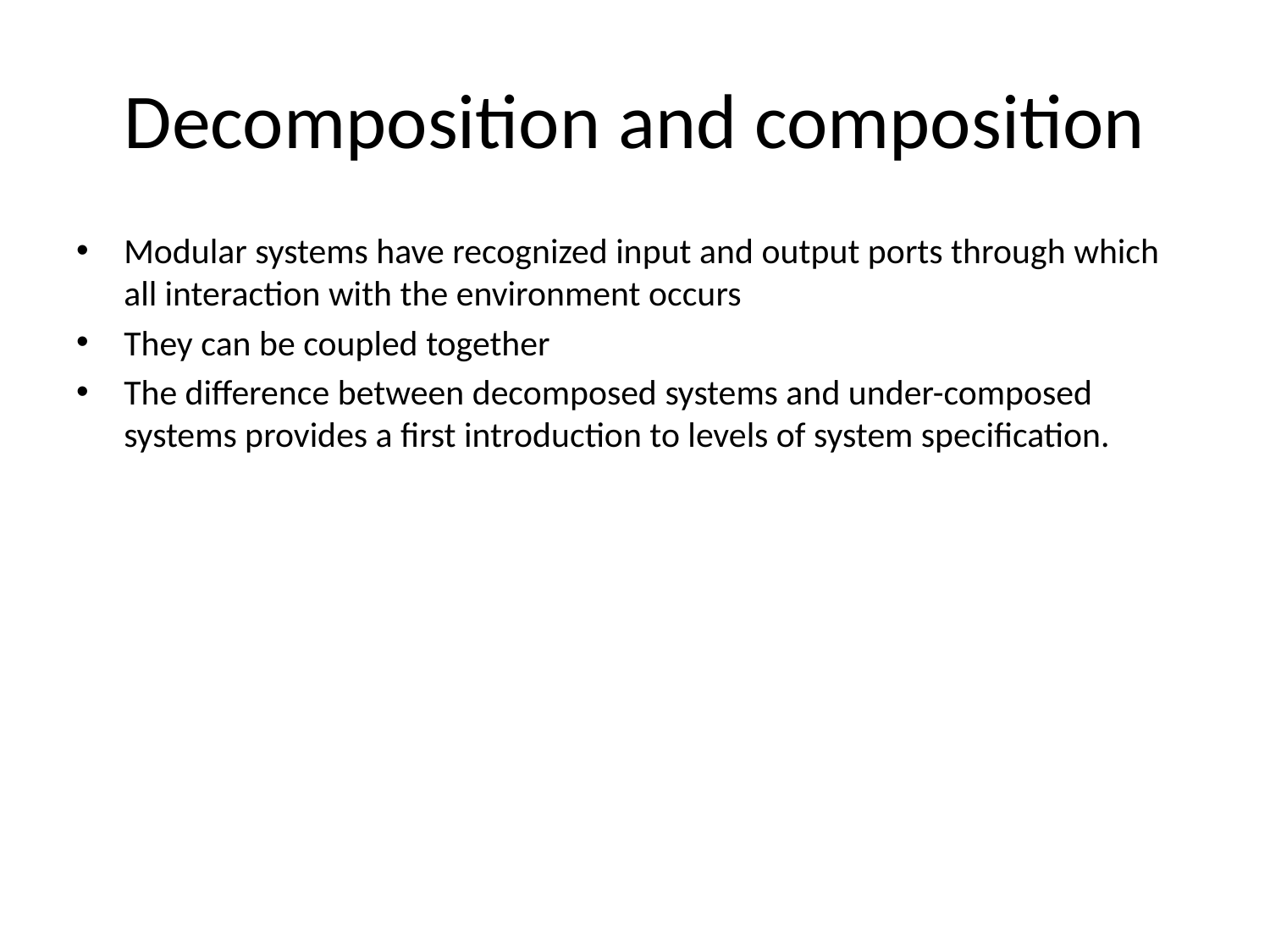

# Decomposition and composition
Modular systems have recognized input and output ports through which all interaction with the environment occurs
They can be coupled together
The difference between decomposed systems and under-composed systems provides a first introduction to levels of system specification.